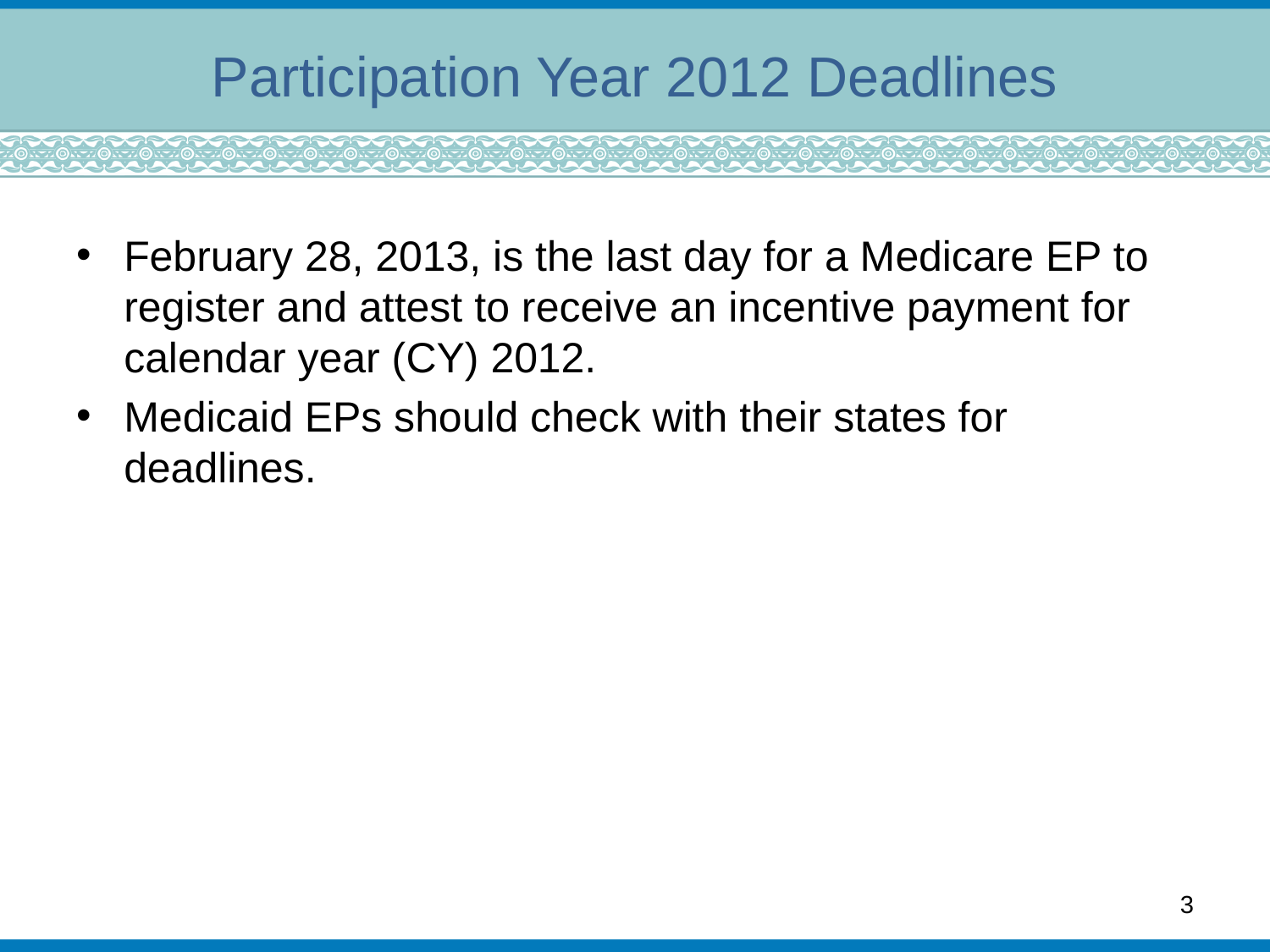

# Participation Year 2012 Deadlines
February 28, 2013, is the last day for a Medicare EP to register and attest to receive an incentive payment for calendar year (CY) 2012.
Medicaid EPs should check with their states for deadlines.
3